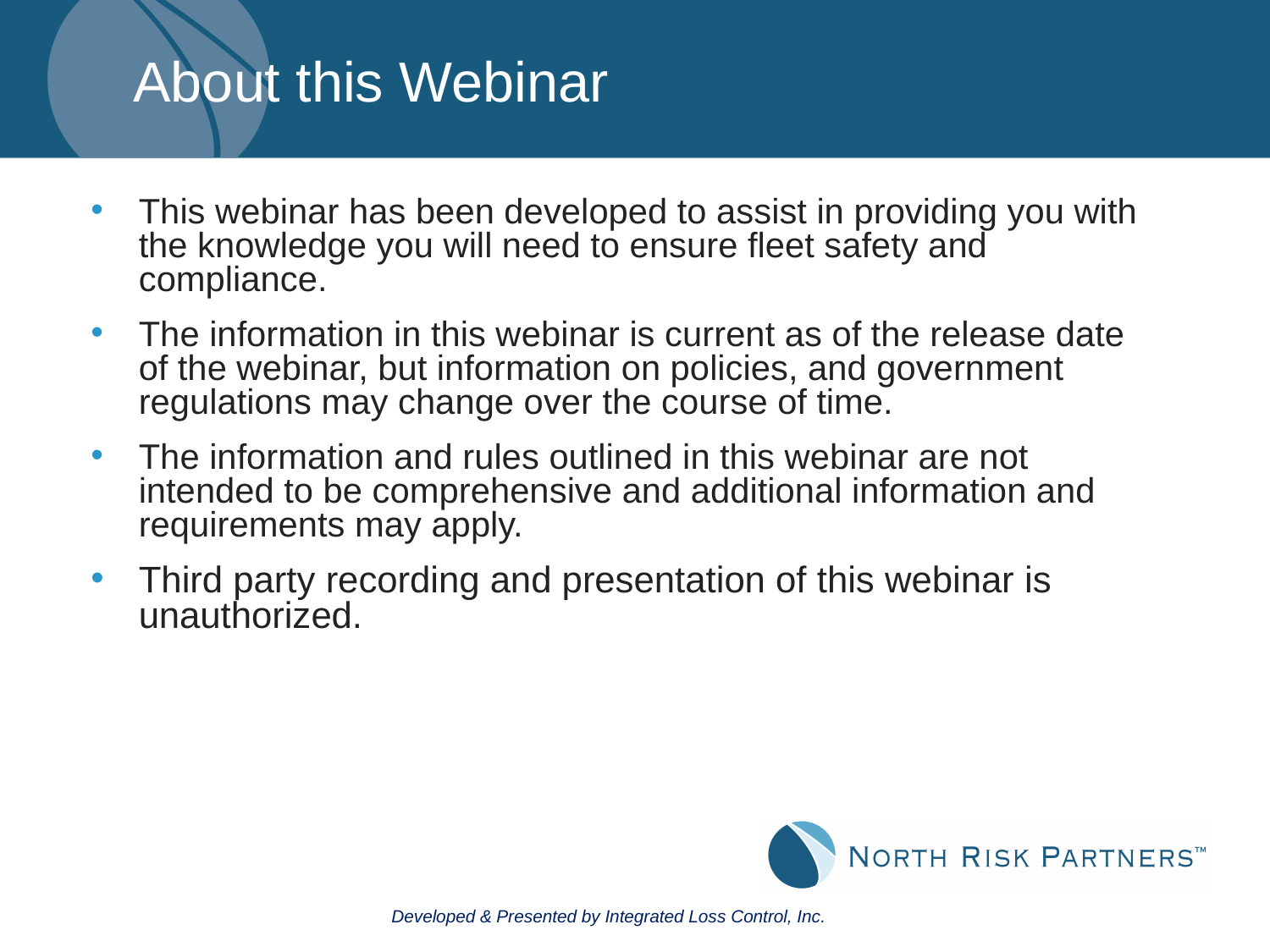

# About this Webinar
This webinar has been developed to assist in providing you with the knowledge you will need to ensure fleet safety and compliance.
The information in this webinar is current as of the release date of the webinar, but information on policies, and government regulations may change over the course of time.
The information and rules outlined in this webinar are not intended to be comprehensive and additional information and requirements may apply.
Third party recording and presentation of this webinar is unauthorized.